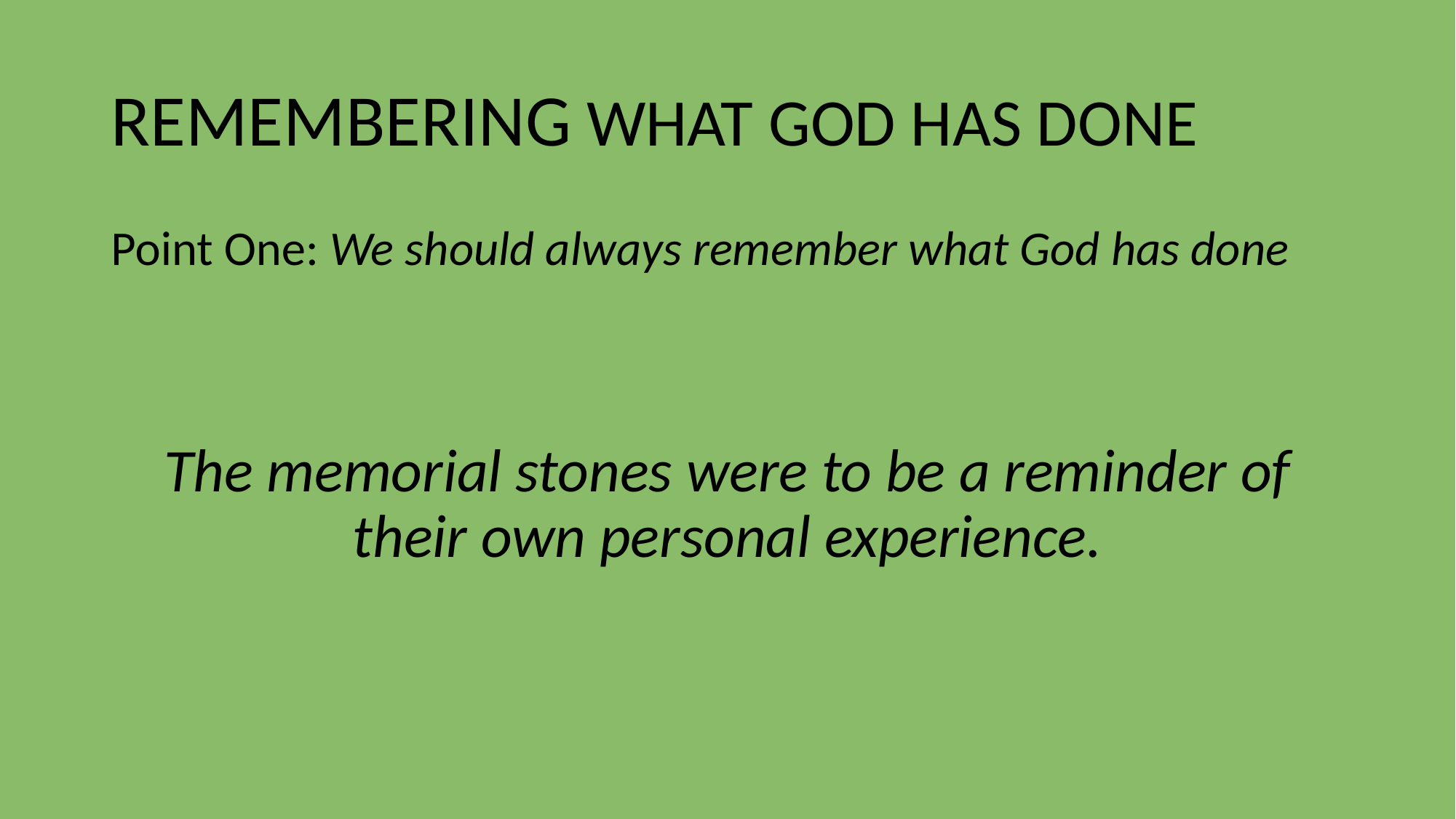

# REMEMBERING WHAT GOD HAS DONE
Point One: We should always remember what God has done

The memorial stones were to be a reminder of their own personal experience.